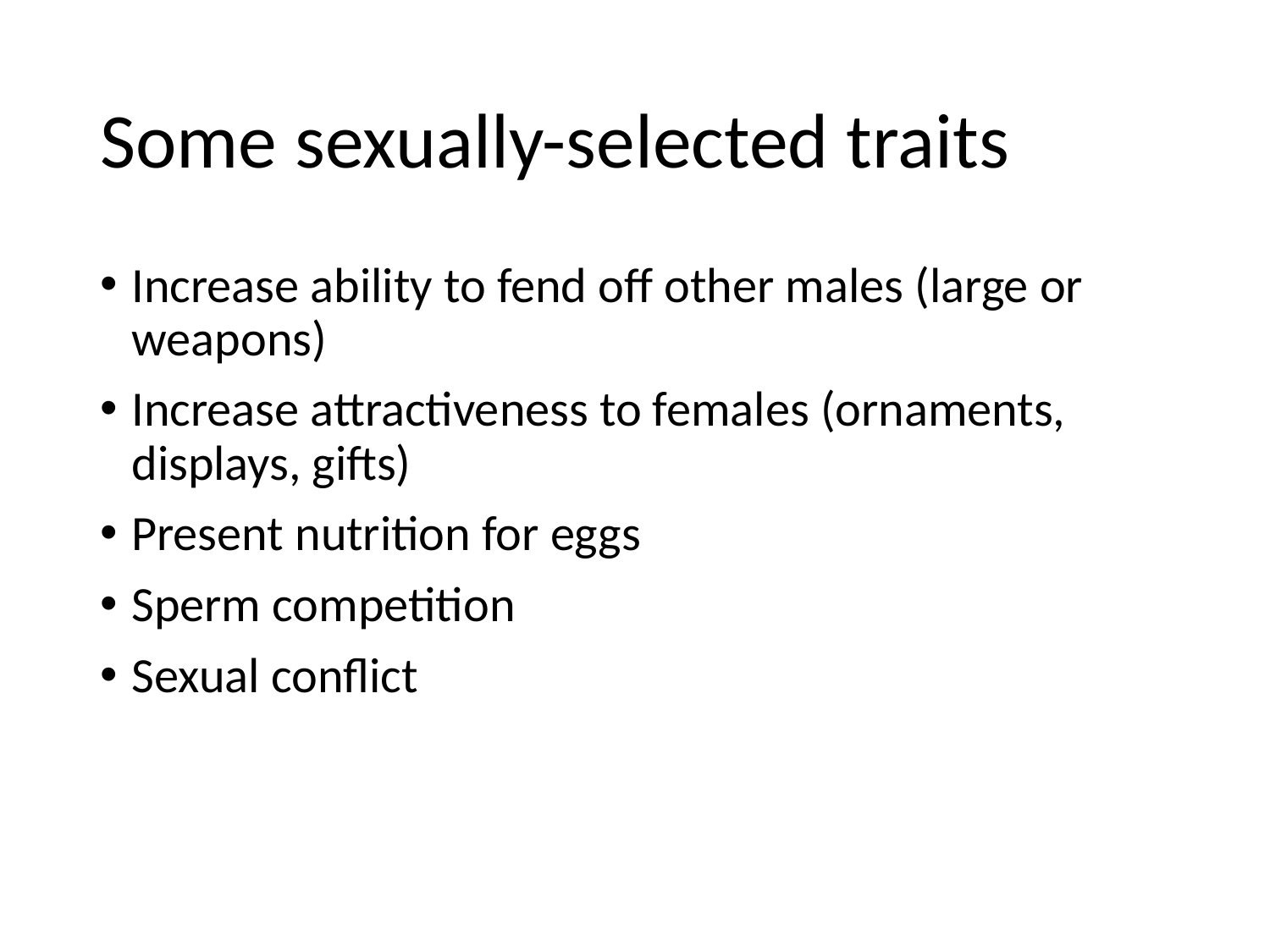

# Some sexually-selected traits
Increase ability to fend off other males (large or weapons)
Increase attractiveness to females (ornaments, displays, gifts)
Present nutrition for eggs
Sperm competition
Sexual conflict